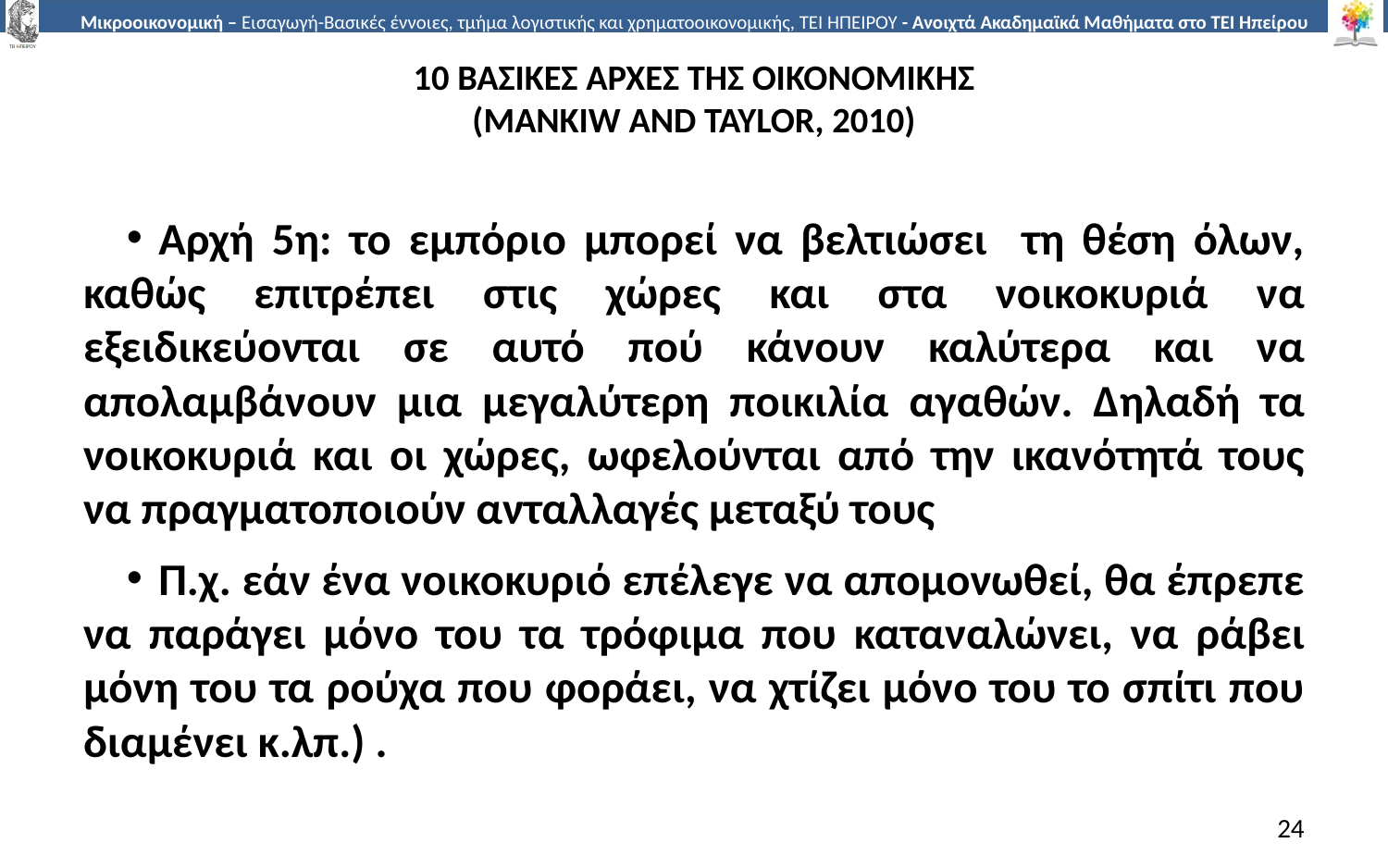

# 10 ΒΑΣΙΚΕΣ ΑΡΧΕΣ ΤΗΣ ΟΙΚΟΝΟΜΙΚΗΣ (MANKIW AND TAYLOR, 2010)
Αρχή 5η: το εµπόριο µπορεί να βελτιώσει  τη θέση όλων, καθώς επιτρέπει στις χώρες και στα νοικοκυριά να εξειδικεύονται σε αυτό πού κάνουν καλύτερα και να απολαµβάνουν µια µεγαλύτερη ποικιλία αγαθών. Δηλαδή τα νοικοκυριά και οι χώρες, ωφελούνται από την ικανότητά τους να πραγµατοποιούν ανταλλαγές µεταξύ τους
Π.χ. εάν ένα νοικοκυριό επέλεγε να αποµονωθεί, θα έπρεπε να παράγει µόνο του τα τρόφιµα που καταναλώνει, να ράβει µόνη του τα ρούχα που φοράει, να χτίζει µόνο του το σπίτι που διαµένει κ.λπ.) .

24